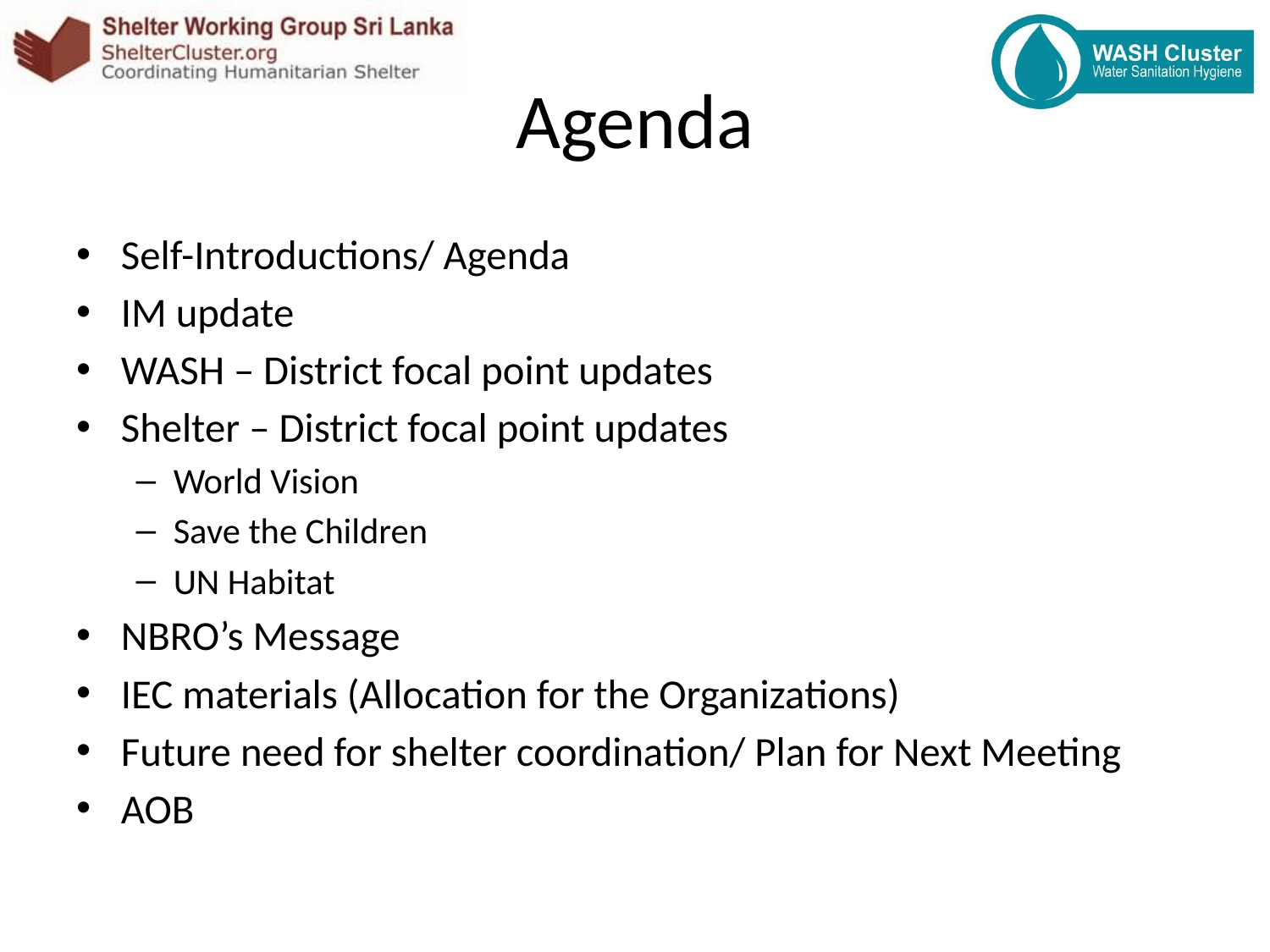

# Agenda
Self-Introductions/ Agenda
IM update
WASH – District focal point updates
Shelter – District focal point updates
World Vision
Save the Children
UN Habitat
NBRO’s Message
IEC materials (Allocation for the Organizations)
Future need for shelter coordination/ Plan for Next Meeting
AOB